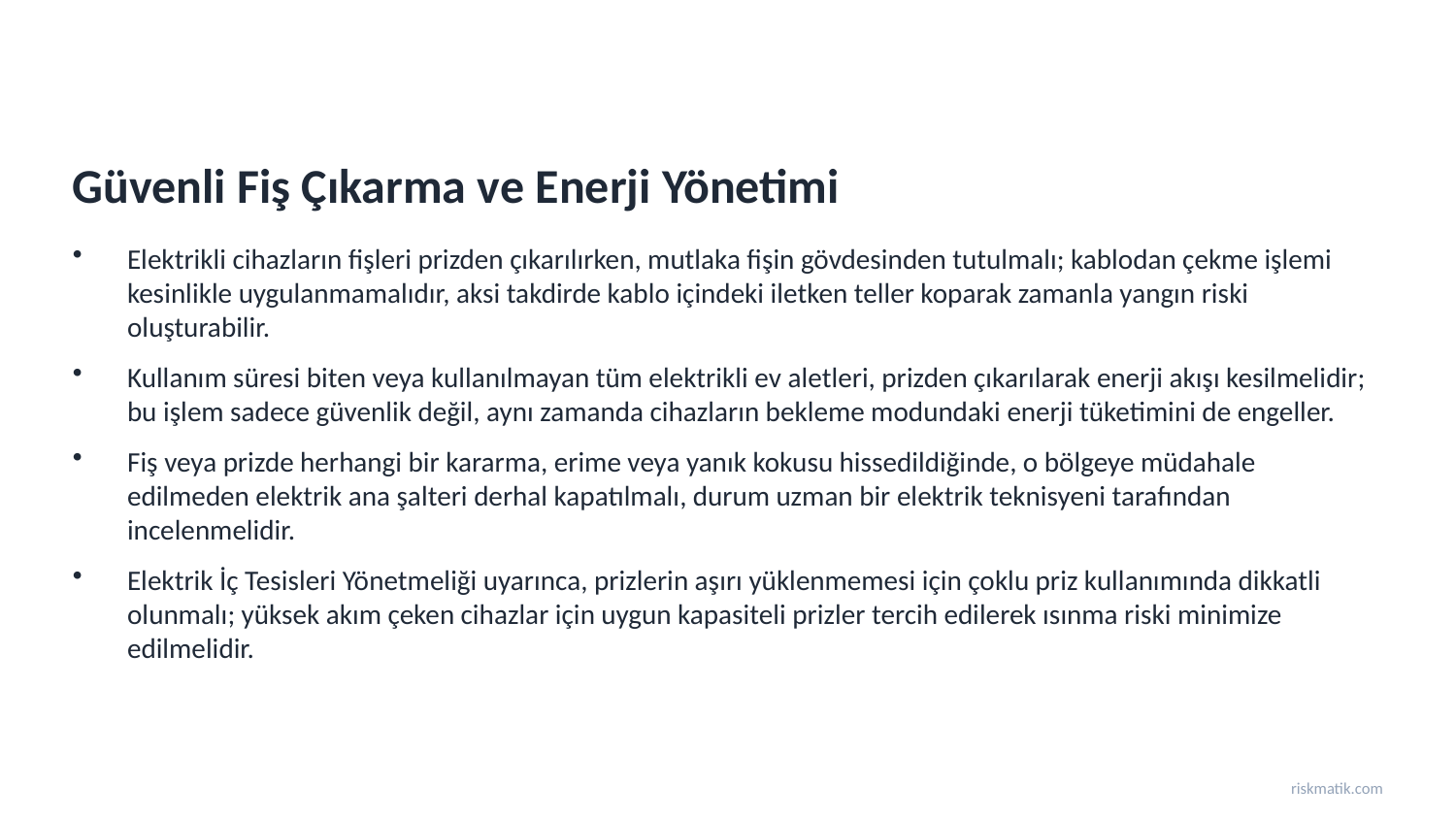

Güvenli Fiş Çıkarma ve Enerji Yönetimi
Elektrikli cihazların fişleri prizden çıkarılırken, mutlaka fişin gövdesinden tutulmalı; kablodan çekme işlemi kesinlikle uygulanmamalıdır, aksi takdirde kablo içindeki iletken teller koparak zamanla yangın riski oluşturabilir.
Kullanım süresi biten veya kullanılmayan tüm elektrikli ev aletleri, prizden çıkarılarak enerji akışı kesilmelidir; bu işlem sadece güvenlik değil, aynı zamanda cihazların bekleme modundaki enerji tüketimini de engeller.
Fiş veya prizde herhangi bir kararma, erime veya yanık kokusu hissedildiğinde, o bölgeye müdahale edilmeden elektrik ana şalteri derhal kapatılmalı, durum uzman bir elektrik teknisyeni tarafından incelenmelidir.
Elektrik İç Tesisleri Yönetmeliği uyarınca, prizlerin aşırı yüklenmemesi için çoklu priz kullanımında dikkatli olunmalı; yüksek akım çeken cihazlar için uygun kapasiteli prizler tercih edilerek ısınma riski minimize edilmelidir.
riskmatik.com